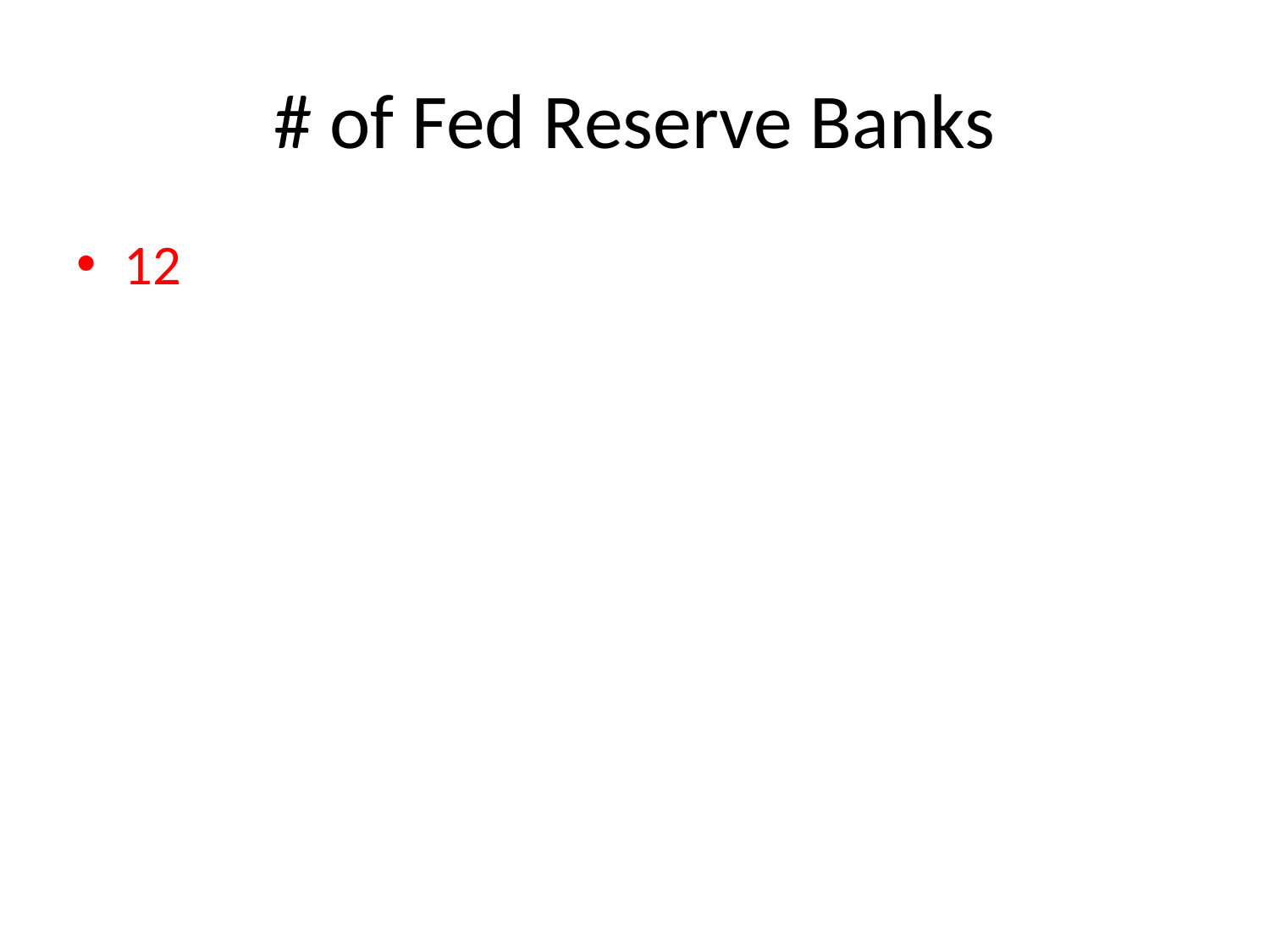

# # of Fed Reserve Banks
12